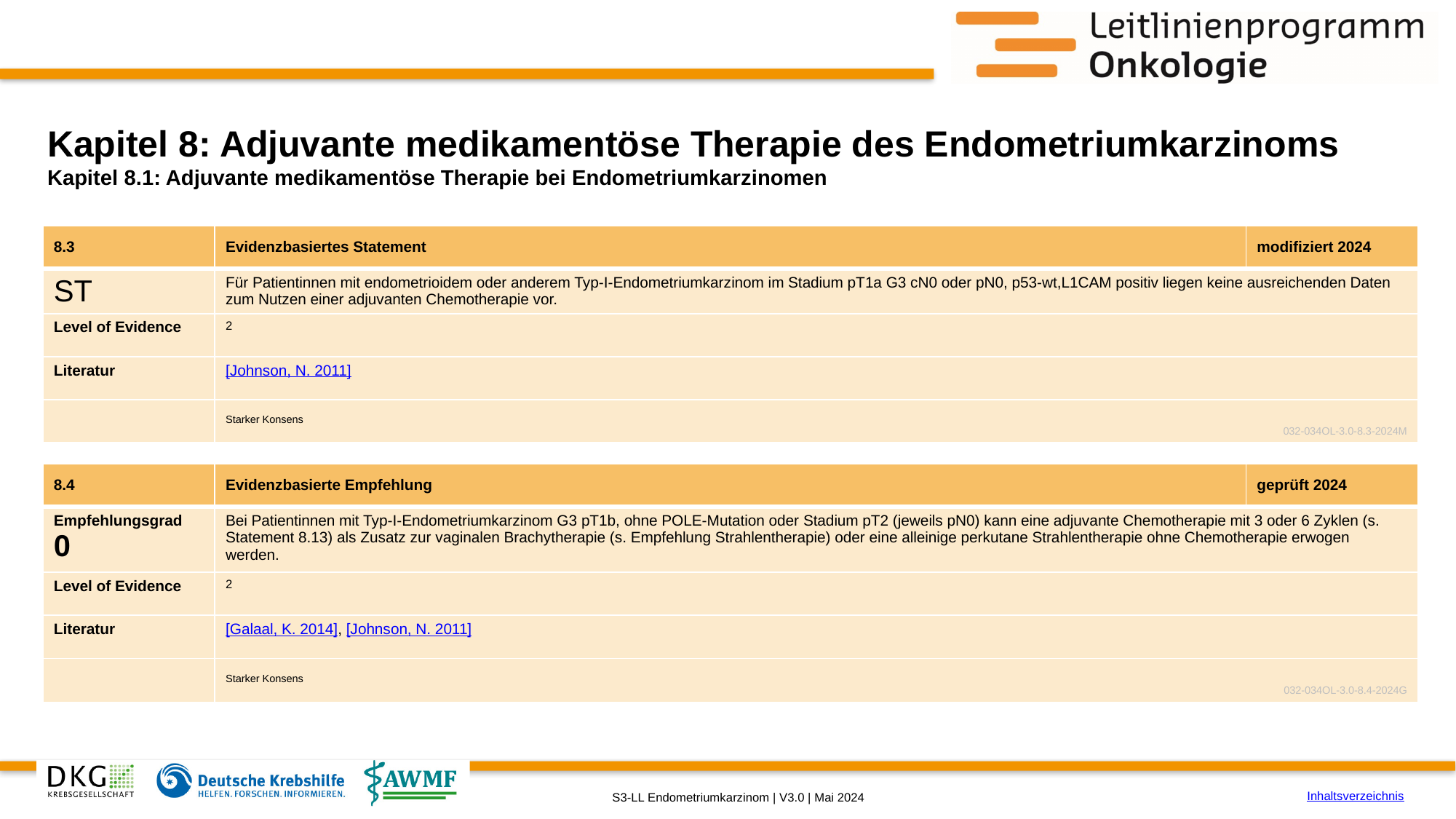

# Kapitel 8: Adjuvante medikamentöse Therapie des Endometriumkarzinoms
Kapitel 8.1: Adjuvante medikamentöse Therapie bei Endometriumkarzinomen
| 8.3 | Evidenzbasiertes Statement | modifiziert 2024 |
| --- | --- | --- |
| ST | Für Patientinnen mit endometrioidem oder anderem Typ-I-Endometriumkarzinom im Stadium pT1a G3 cN0 oder pN0, p53-wt,L1CAM positiv liegen keine ausreichenden Daten zum Nutzen einer adjuvanten Chemotherapie vor. |  |
| Level of Evidence | 2 |  |
| Literatur | [Johnson, N. 2011] |  |
|  | Starker Konsens 032-034OL-3.0-8.3-2024M |  |
| 8.4 | Evidenzbasierte Empfehlung | geprüft 2024 |
| --- | --- | --- |
| Empfehlungsgrad 0 | Bei Patientinnen mit Typ-I-Endometriumkarzinom G3 pT1b, ohne POLE-Mutation oder Stadium pT2 (jeweils pN0) kann eine adjuvante Chemotherapie mit 3 oder 6 Zyklen (s. Statement 8.13) als Zusatz zur vaginalen Brachytherapie (s. Empfehlung Strahlentherapie) oder eine alleinige perkutane Strahlentherapie ohne Chemotherapie erwogen werden. |  |
| Level of Evidence | 2 |  |
| Literatur | [Galaal, K. 2014], [Johnson, N. 2011] |  |
|  | Starker Konsens 032-034OL-3.0-8.4-2024G |  |
Inhaltsverzeichnis
S3-LL Endometriumkarzinom | V3.0 | Mai 2024